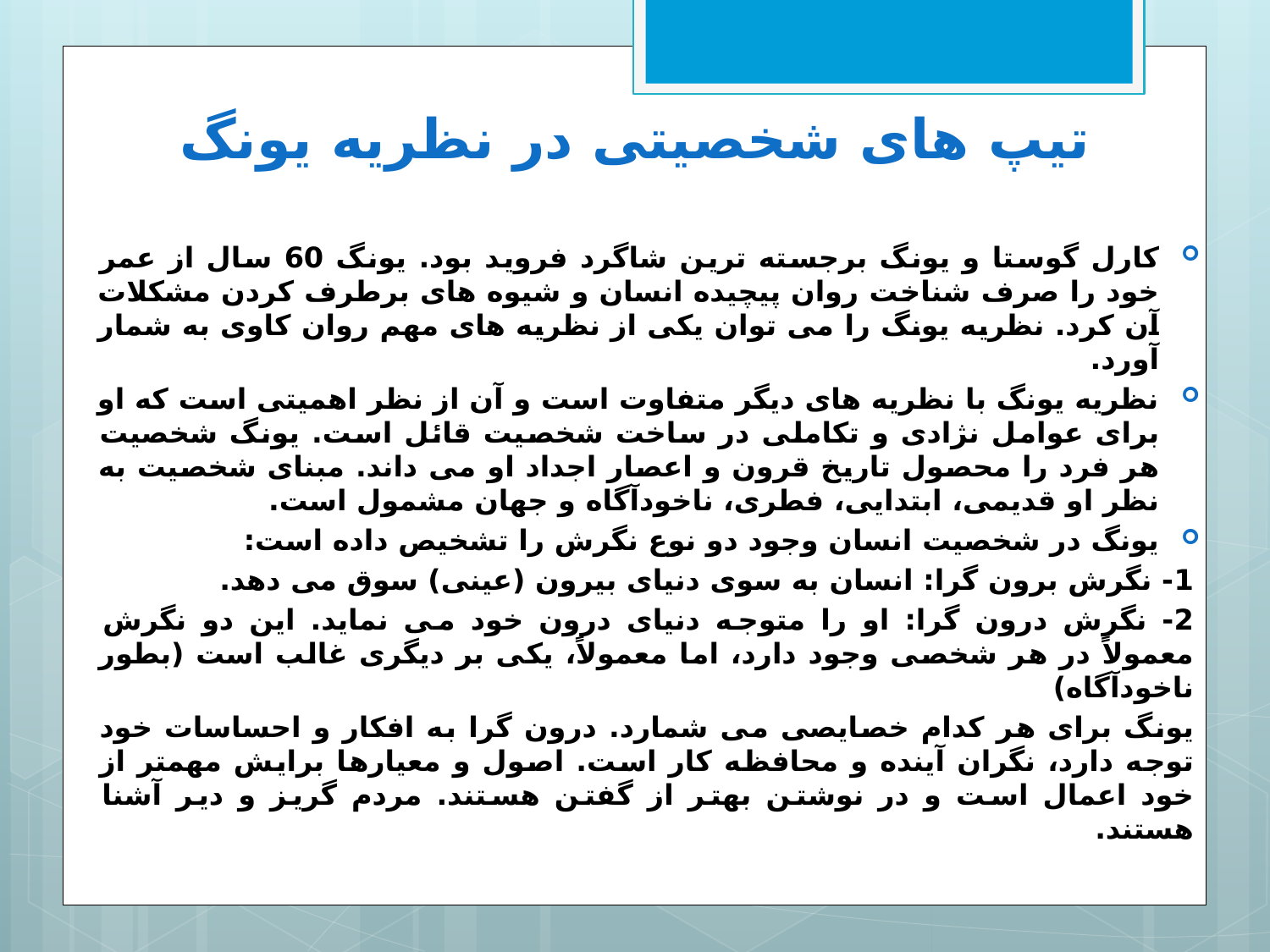

# تیپ های شخصیتی در نظریه یونگ
کارل گوستا و یونگ برجسته ترین شاگرد فروید بود. یونگ 60 سال از عمر خود را صرف شناخت روان پیچیده انسان و شیوه های برطرف کردن مشکلات آن کرد. نظریه یونگ را می توان یکی از نظریه های مهم روان کاوی به شمار آورد.
نظریه یونگ با نظریه های دیگر متفاوت است و آن از نظر اهمیتی است که او برای عوامل نژادی و تکاملی در ساخت شخصیت قائل است. یونگ شخصیت هر فرد را محصول تاریخ قرون و اعصار اجداد او می داند. مبنای شخصیت به نظر او قدیمی، ابتدایی، فطری، ناخودآگاه و جهان مشمول است.
یونگ در شخصیت انسان وجود دو نوع نگرش را تشخیص داده است:
1- نگرش برون گرا: انسان به سوی دنیای بیرون (عینی) سوق می دهد.
2- نگرش درون گرا: او را متوجه دنیای درون خود می نماید. این دو نگرش معمولاً در هر شخصی وجود دارد، اما معمولاً، یکی بر دیگری غالب است (بطور ناخودآگاه)
یونگ برای هر کدام خصایصی می شمارد. درون گرا به افکار و احساسات خود توجه دارد، نگران آینده و محافظه کار است. اصول و معیارها برایش مهمتر از خود اعمال است و در نوشتن بهتر از گفتن هستند. مردم گریز و دیر آشنا هستند.